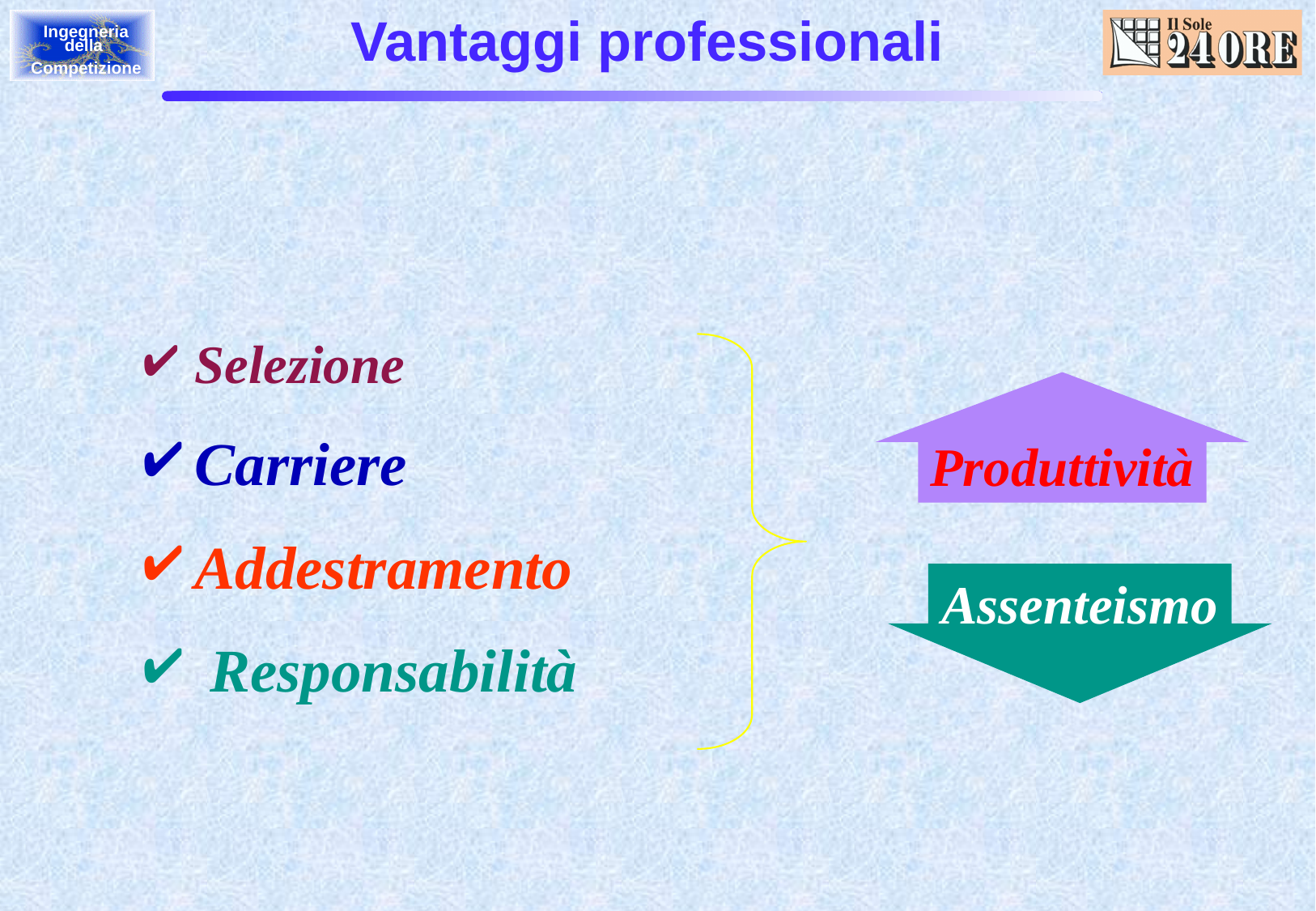

# Vantaggi professionali
Selezione
Carriere
Addestramento
 Responsabilità

Produttività
Assenteismo